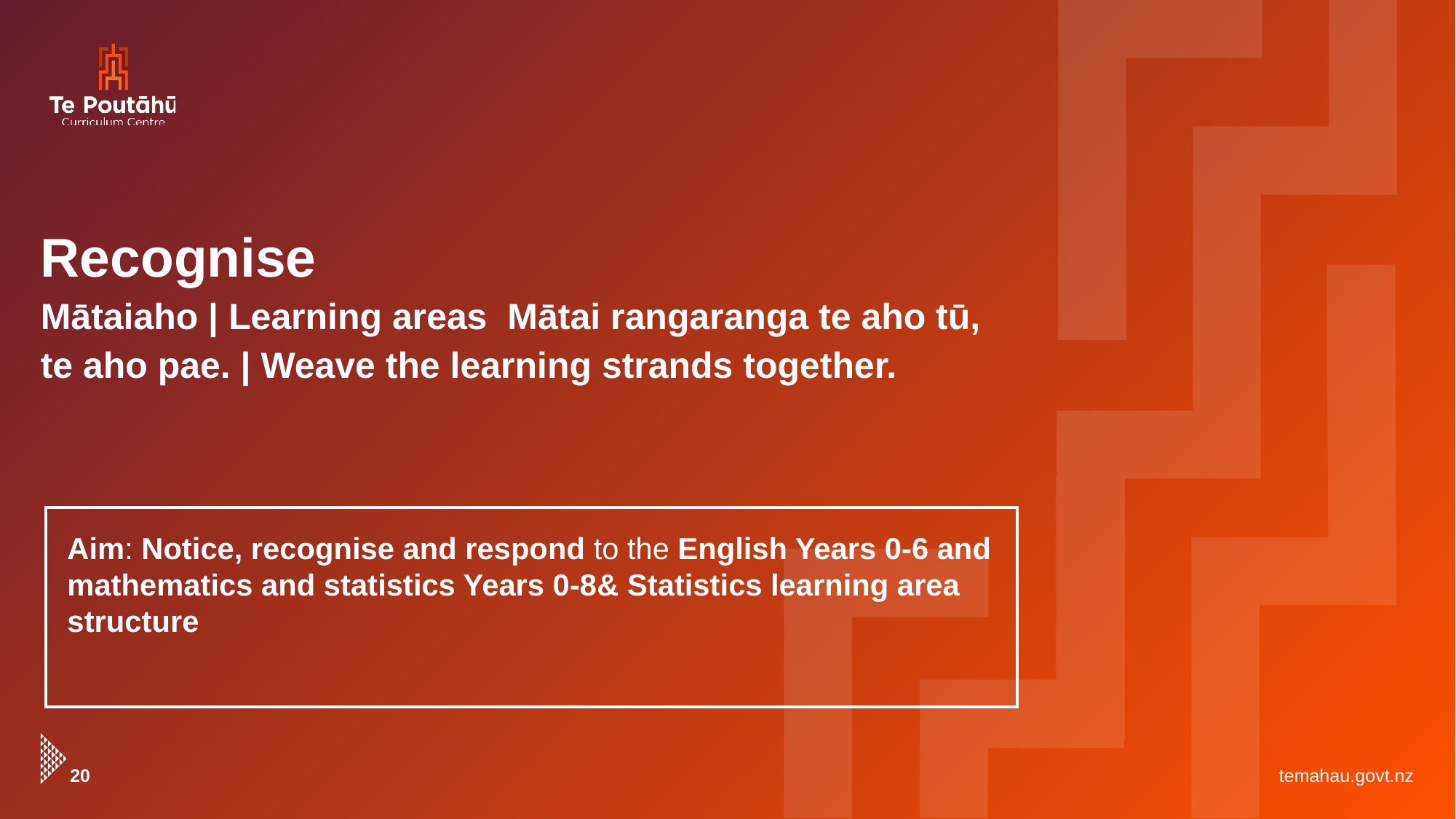

# Recognise Mātaiaho | Learning areas  Mātai rangaranga te aho tū, te aho pae. | Weave the learning strands together.
Aim: Notice, recognise and respond to the English Years 0-6 and mathematics and statistics Years 0-8& Statistics learning area structure

20